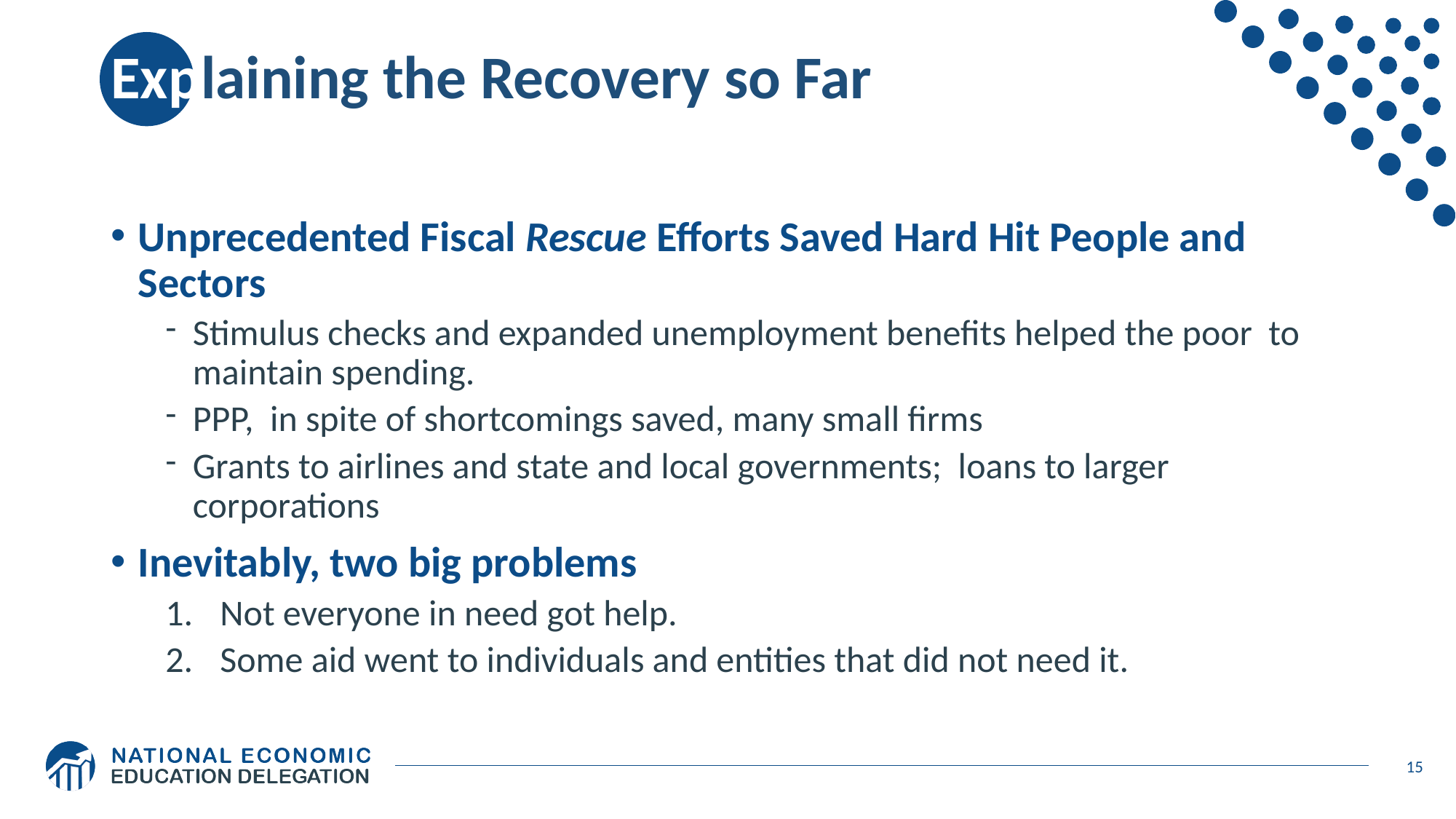

# Explaining the Recovery so Far
Unprecedented Fiscal Rescue Efforts Saved Hard Hit People and Sectors
Stimulus checks and expanded unemployment benefits helped the poor  to maintain spending.
PPP,  in spite of shortcomings saved, many small firms
Grants to airlines and state and local governments;  loans to larger corporations
Inevitably, two big problems
Not everyone in need got help.
Some aid went to individuals and entities that did not need it.
15